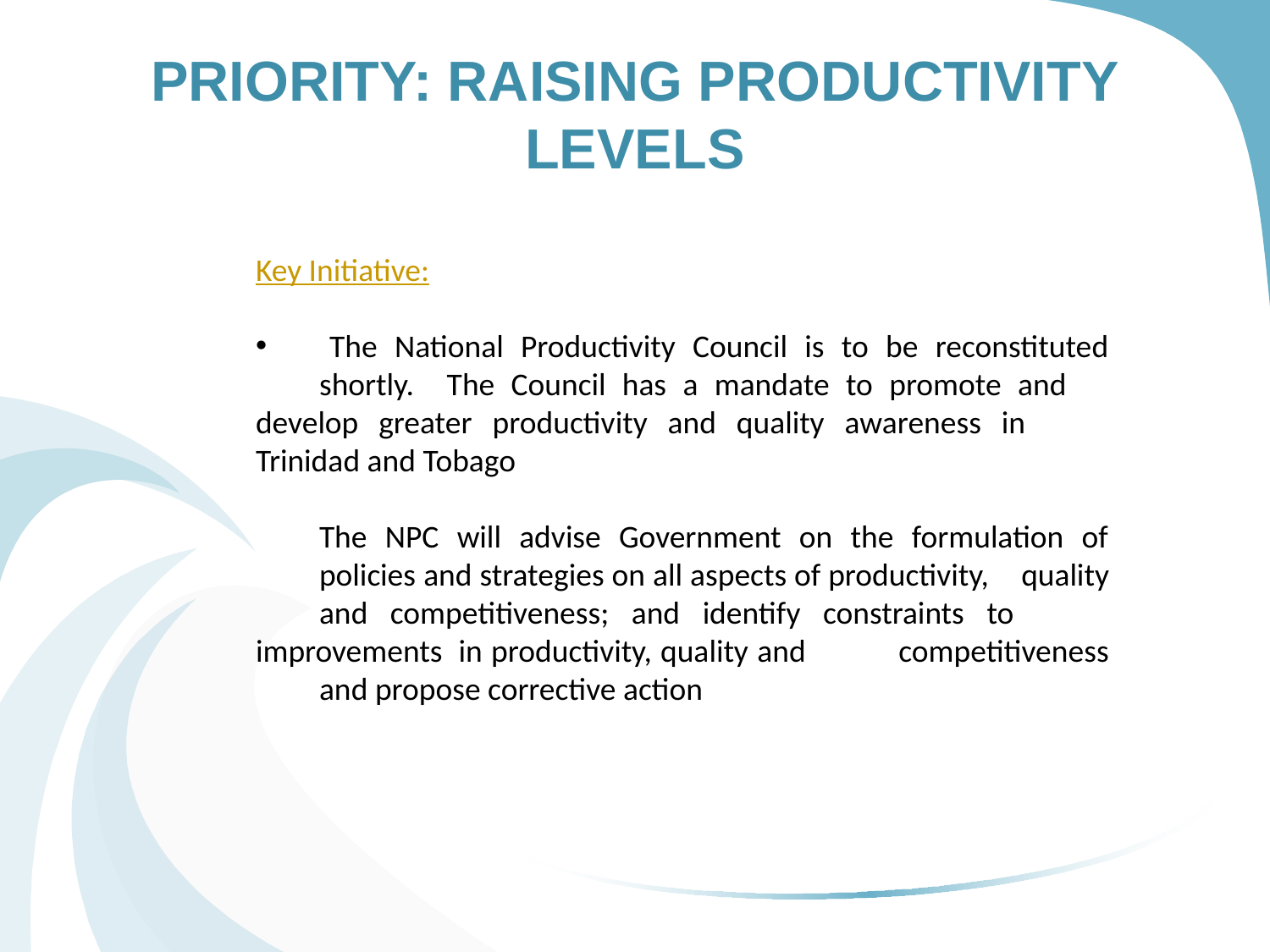

Priority: Raising productivity Levels
Key Initiative:

 	The National Productivity Council is to be reconstituted 	shortly.  The Council has a mandate to promote and 	develop greater productivity and quality awareness in 	Trinidad and Tobago

	The NPC will advise Government on the formulation of 	policies and strategies on all aspects of productivity, 	quality 	and competitiveness; and identify constraints to 	improvements  in productivity, quality and 	competitiveness 	and propose corrective action